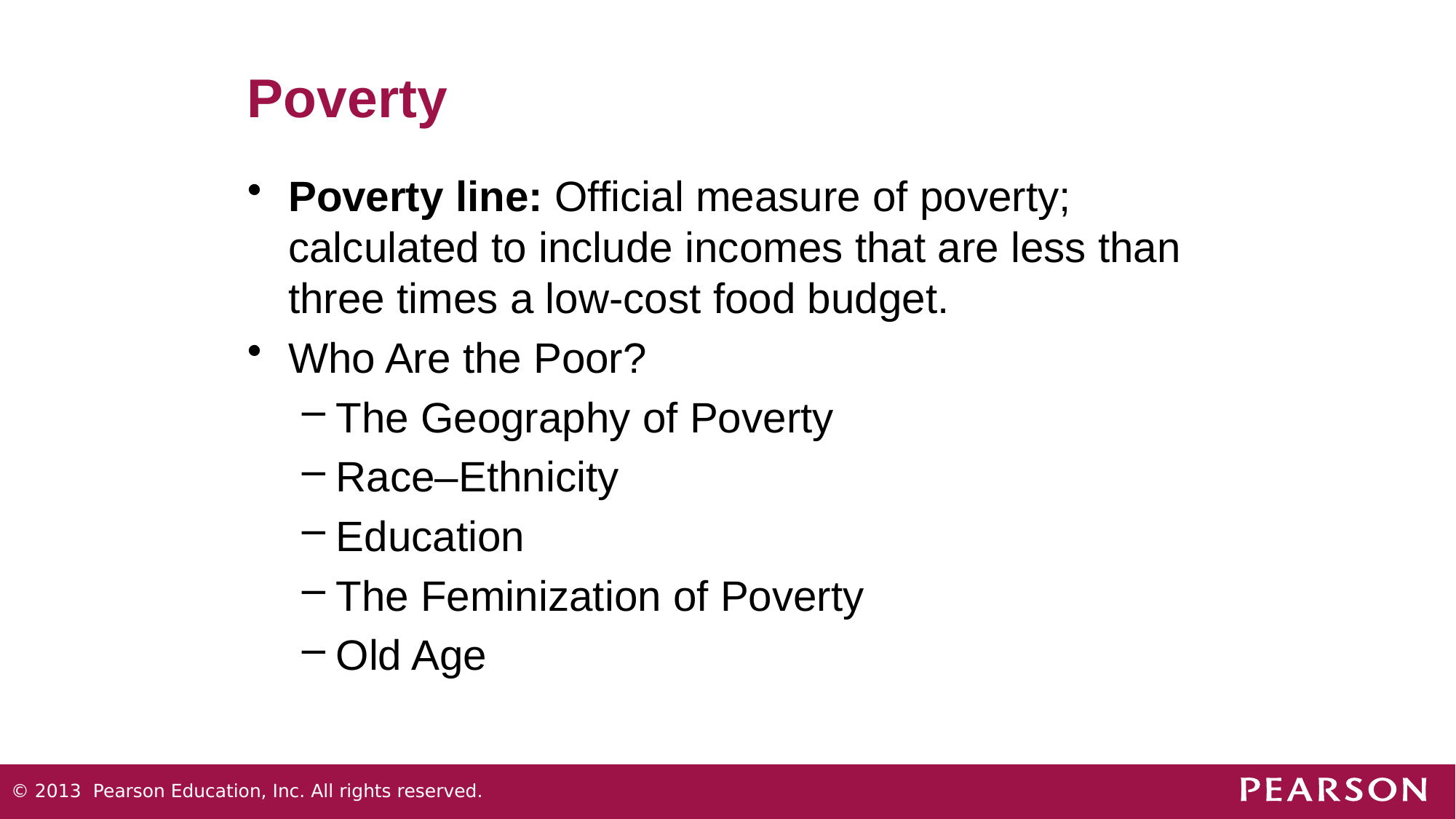

# Poverty
Poverty line: Official measure of poverty; calculated to include incomes that are less than three times a low-cost food budget.
Who Are the Poor?
The Geography of Poverty
Race–Ethnicity
Education
The Feminization of Poverty
Old Age
© 2013  Pearson Education, Inc. All rights reserved.